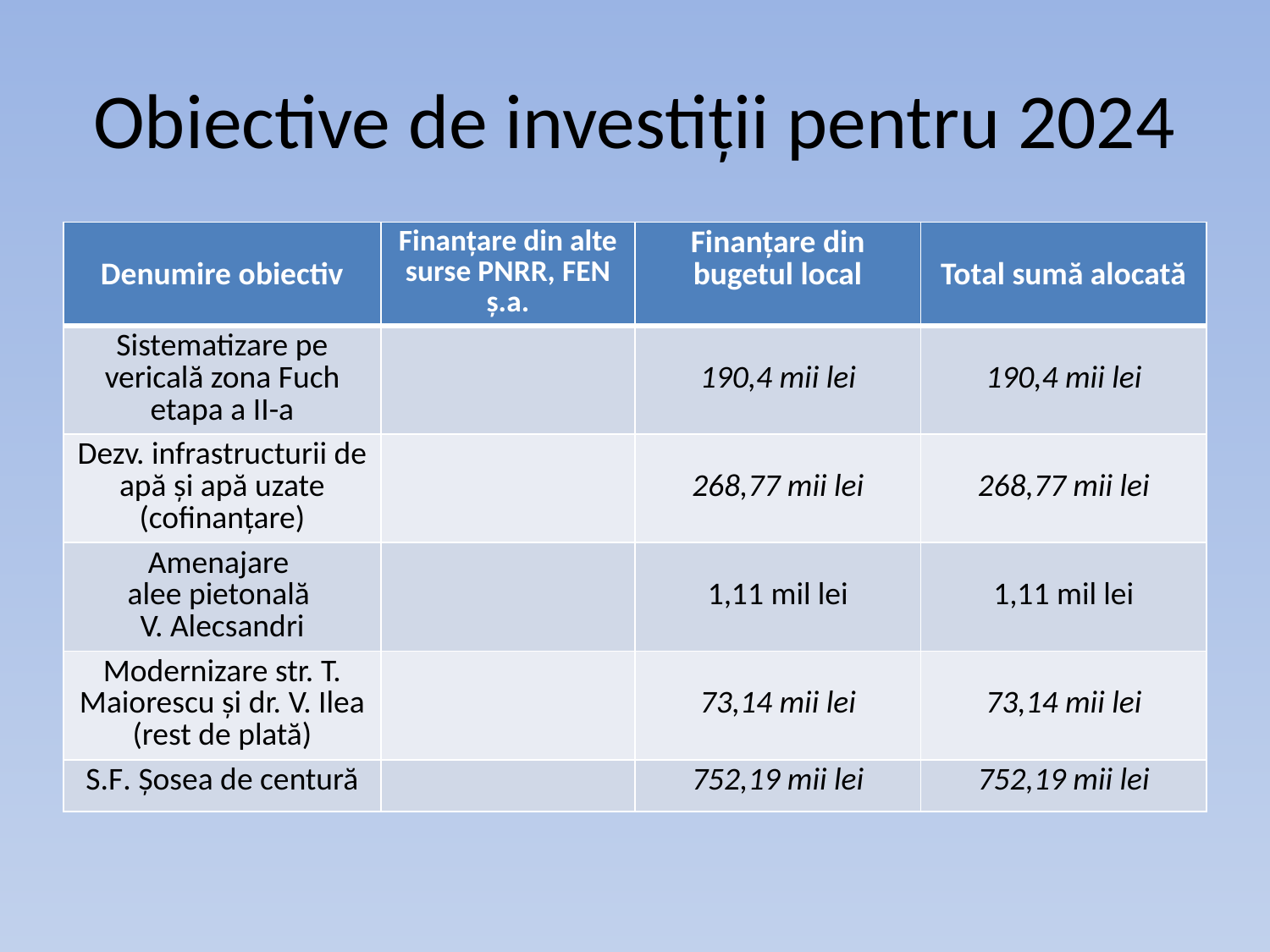

# Obiective de investiții pentru 2024
| Denumire obiectiv | Finanțare din alte surse PNRR, FEN ș.a. | Finanțare din bugetul local | Total sumă alocată |
| --- | --- | --- | --- |
| Sistematizare pe vericală zona Fuch etapa a II-a |  | 190,4 mii lei | 190,4 mii lei |
| Dezv. infrastructurii de apă și apă uzate (cofinanțare) |  | 268,77 mii lei | 268,77 mii lei |
| Amenajare alee pietonală V. Alecsandri |  | 1,11 mil lei | 1,11 mil lei |
| Modernizare str. T. Maiorescu și dr. V. Ilea (rest de plată) |  | 73,14 mii lei | 73,14 mii lei |
| S.F. Șosea de centură |  | 752,19 mii lei | 752,19 mii lei |